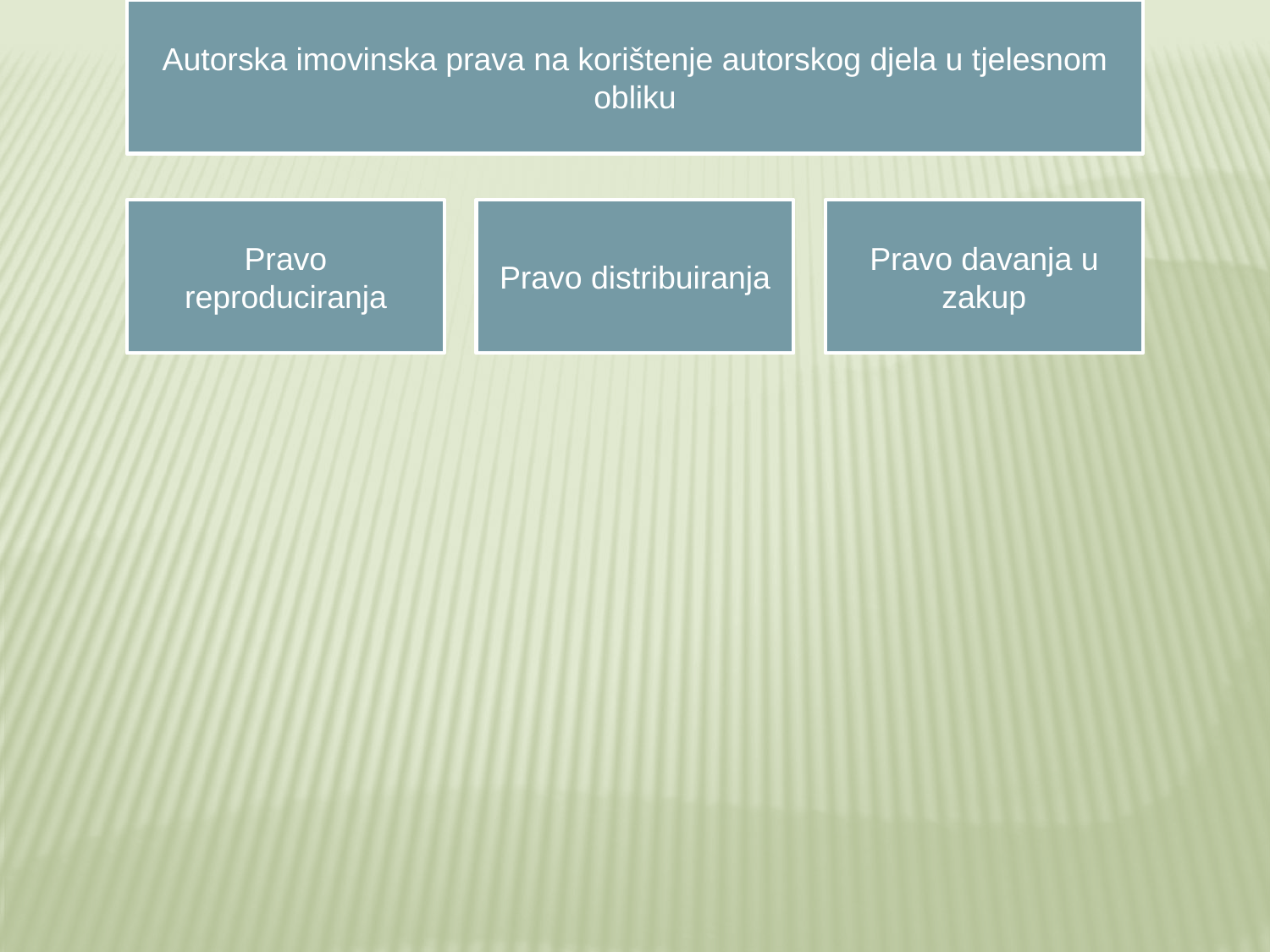

Autorska imovinska prava na korištenje autorskog djela u tjelesnom obliku
Pravo reproduciranja
Pravo distribuiranja
Pravo davanja u zakup